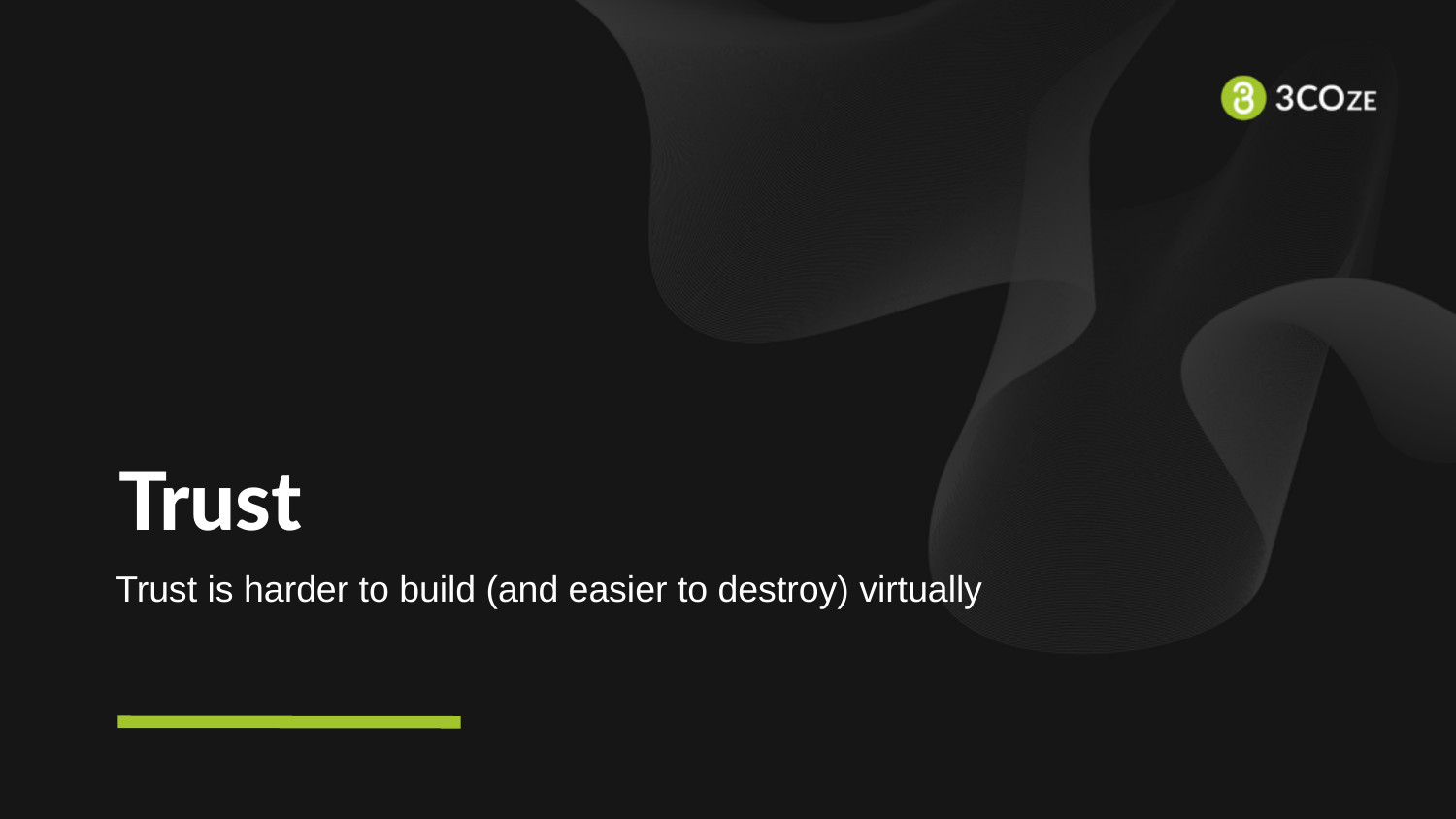

# Trust
Trust is harder to build (and easier to destroy) virtually